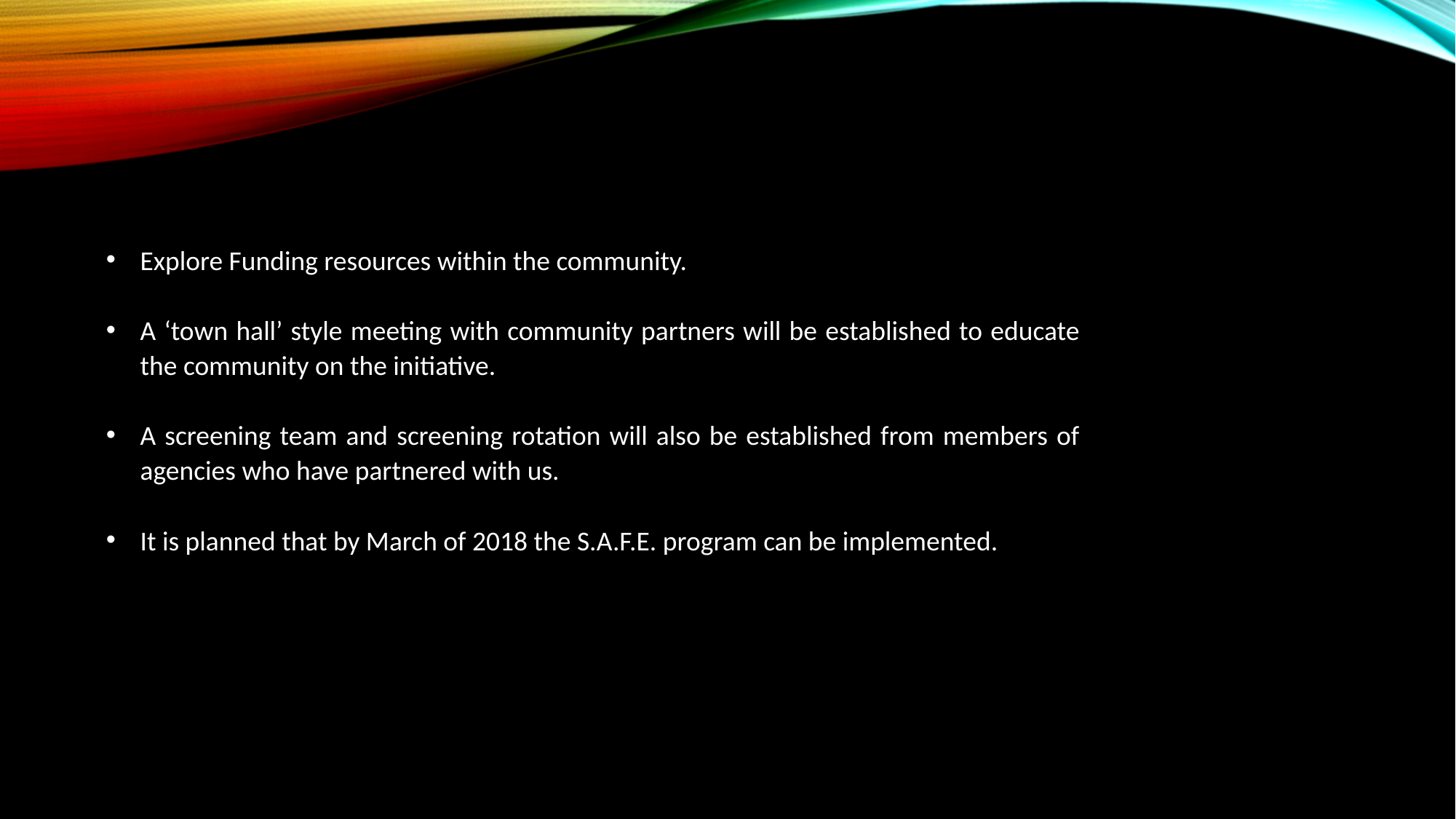

Explore Funding resources within the community.

A ‘town hall’ style meeting with community partners will be established to educate the community on the initiative.

A screening team and screening rotation will also be established from members of agencies who have partnered with us.

It is planned that by March of 2018 the S.A.F.E. program can be implemented.